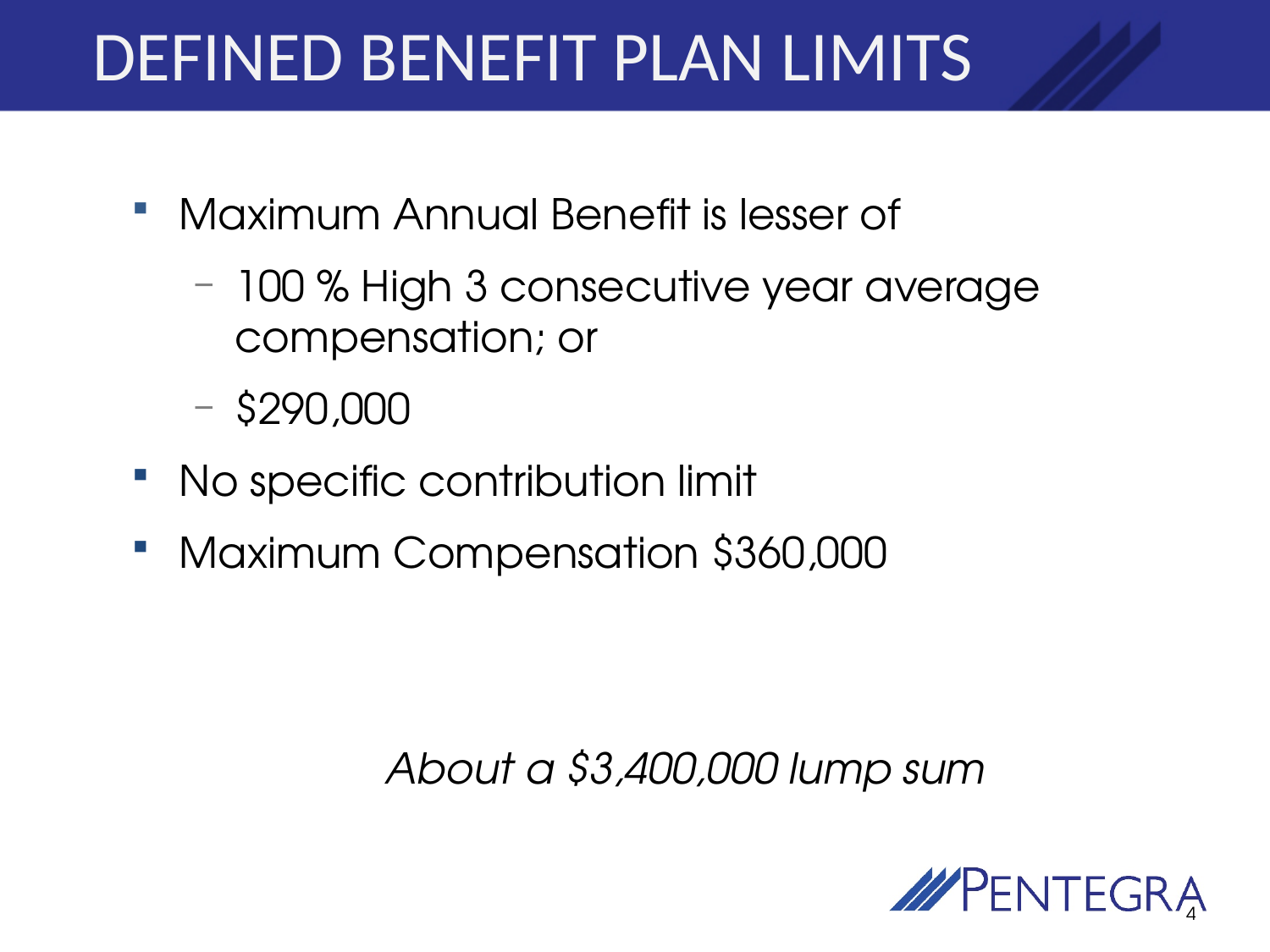

Defined Benefit Plan Limits
Maximum Annual Benefit is lesser of
100 % High 3 consecutive year average compensation; or
$290,000
No specific contribution limit
Maximum Compensation $360,000

		About a $3,400,000 lump sum

4